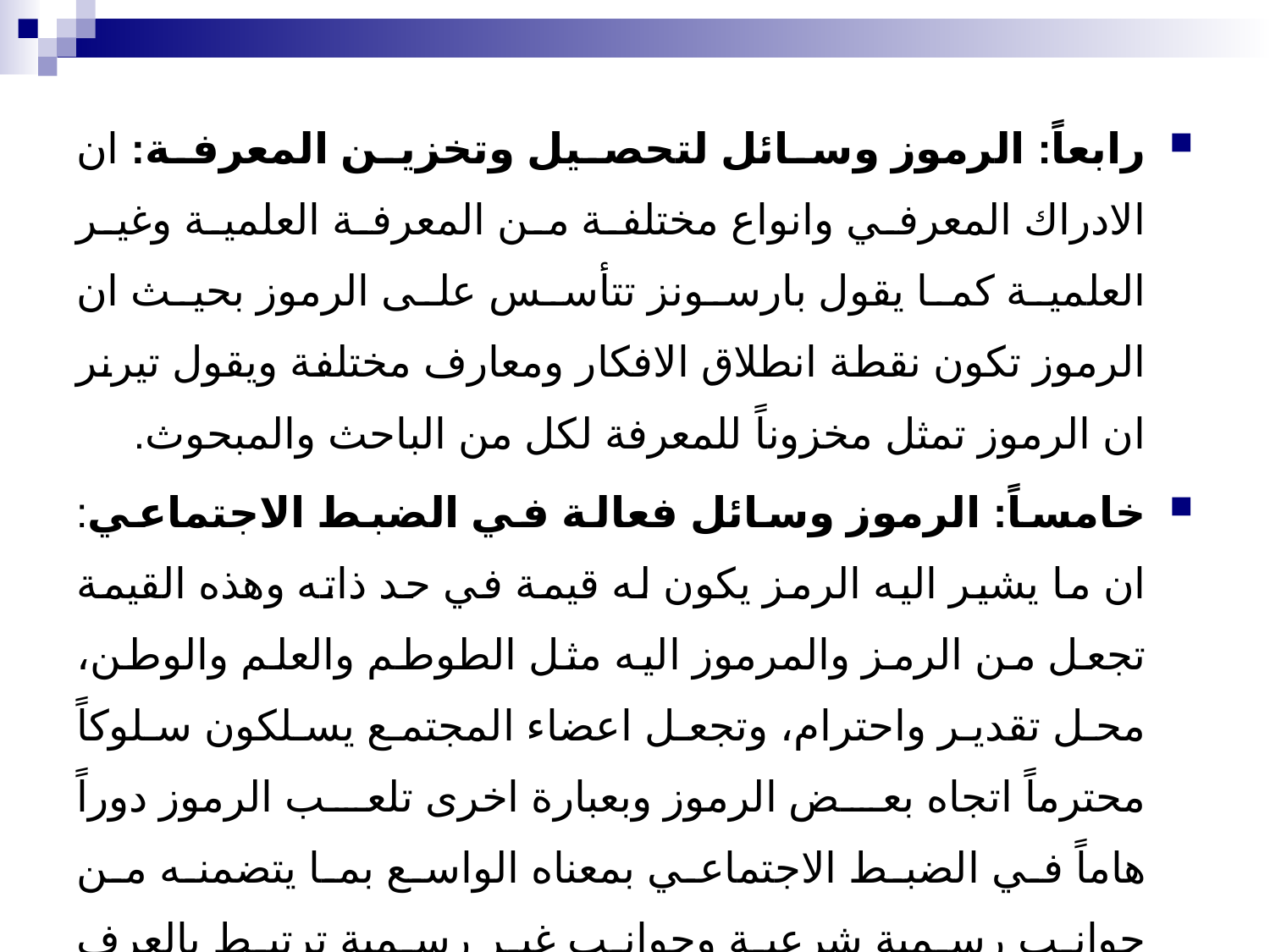

رابعاً: الرموز وسائل لتحصيل وتخزين المعرفة: ان الادراك المعرفي وانواع مختلفة من المعرفة العلمية وغير العلمية كما يقول بارسونز تتأسس على الرموز بحيث ان الرموز تكون نقطة انطلاق الافكار ومعارف مختلفة ويقول تيرنر ان الرموز تمثل مخزوناً للمعرفة لكل من الباحث والمبحوث.
خامساً: الرموز وسائل فعالة في الضبط الاجتماعي: ان ما يشير اليه الرمز يكون له قيمة في حد ذاته وهذه القيمة تجعل من الرمز والمرموز اليه مثل الطوطم والعلم والوطن، محل تقدير واحترام، وتجعل اعضاء المجتمع يسلكون سلوكاً محترماً اتجاه بعض الرموز وبعبارة اخرى تلعب الرموز دوراً هاماً في الضبط الاجتماعي بمعناه الواسع بما يتضمنه من جوانب رسمية شرعية وجوانب غير رسمية ترتبط بالعرف والتقاليد والرأي العام.